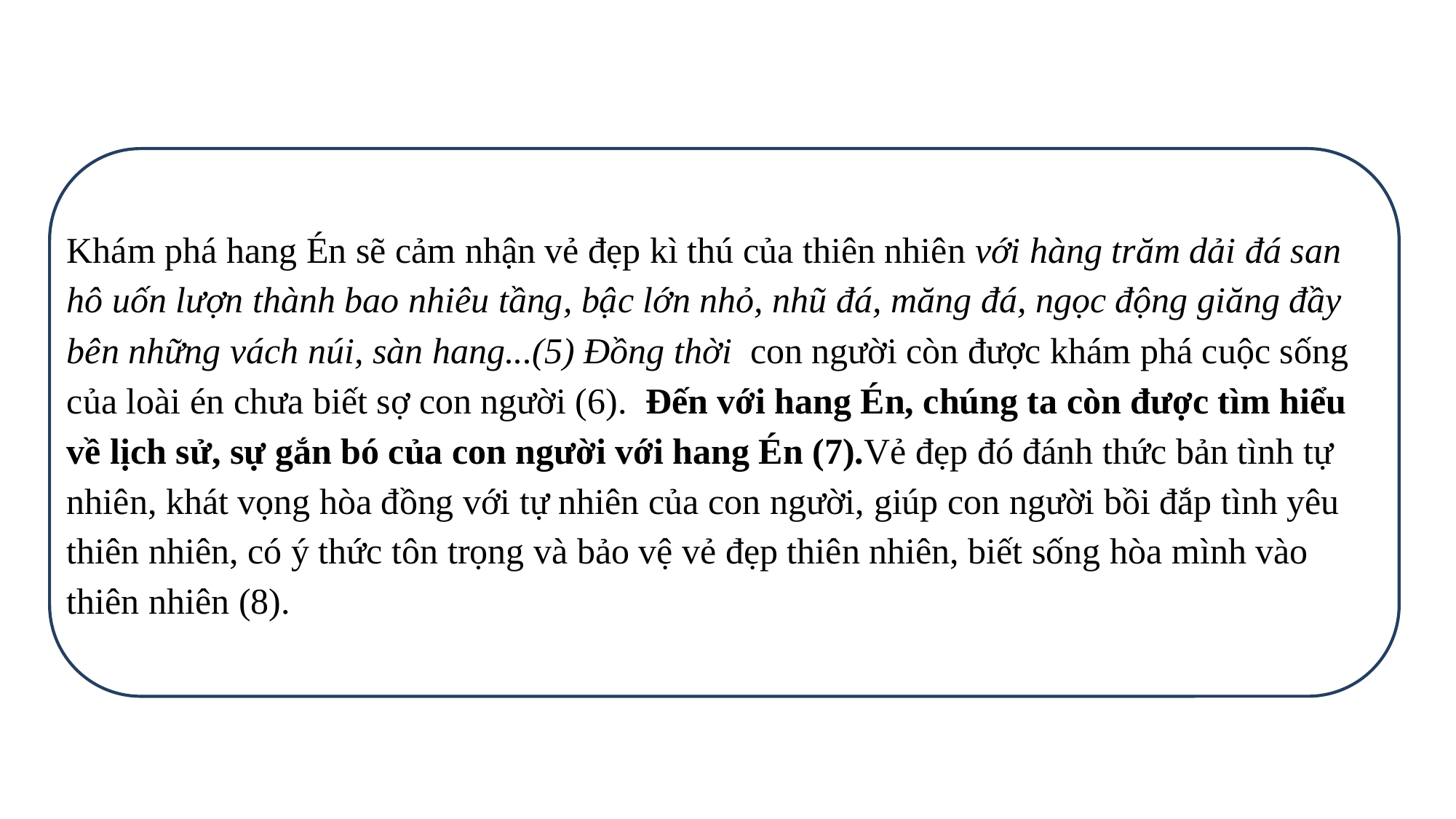

Khám phá hang Én sẽ cảm nhận vẻ đẹp kì thú của thiên nhiên với hàng trăm dải đá san hô uốn lượn thành bao nhiêu tầng, bậc lớn nhỏ, nhũ đá, măng đá, ngọc động giăng đầy bên những vách núi, sàn hang...(5) Đồng thời  con người còn được khám phá cuộc sống của loài én chưa biết sợ con người (6).  Đến với hang Én, chúng ta còn được tìm hiểu về lịch sử, sự gắn bó của con người với hang Én (7).Vẻ đẹp đó đánh thức bản tình tự nhiên, khát vọng hòa đồng với tự nhiên của con người, giúp con người bồi đắp tình yêu thiên nhiên, có ý thức tôn trọng và bảo vệ vẻ đẹp thiên nhiên, biết sống hòa mình vào thiên nhiên (8).